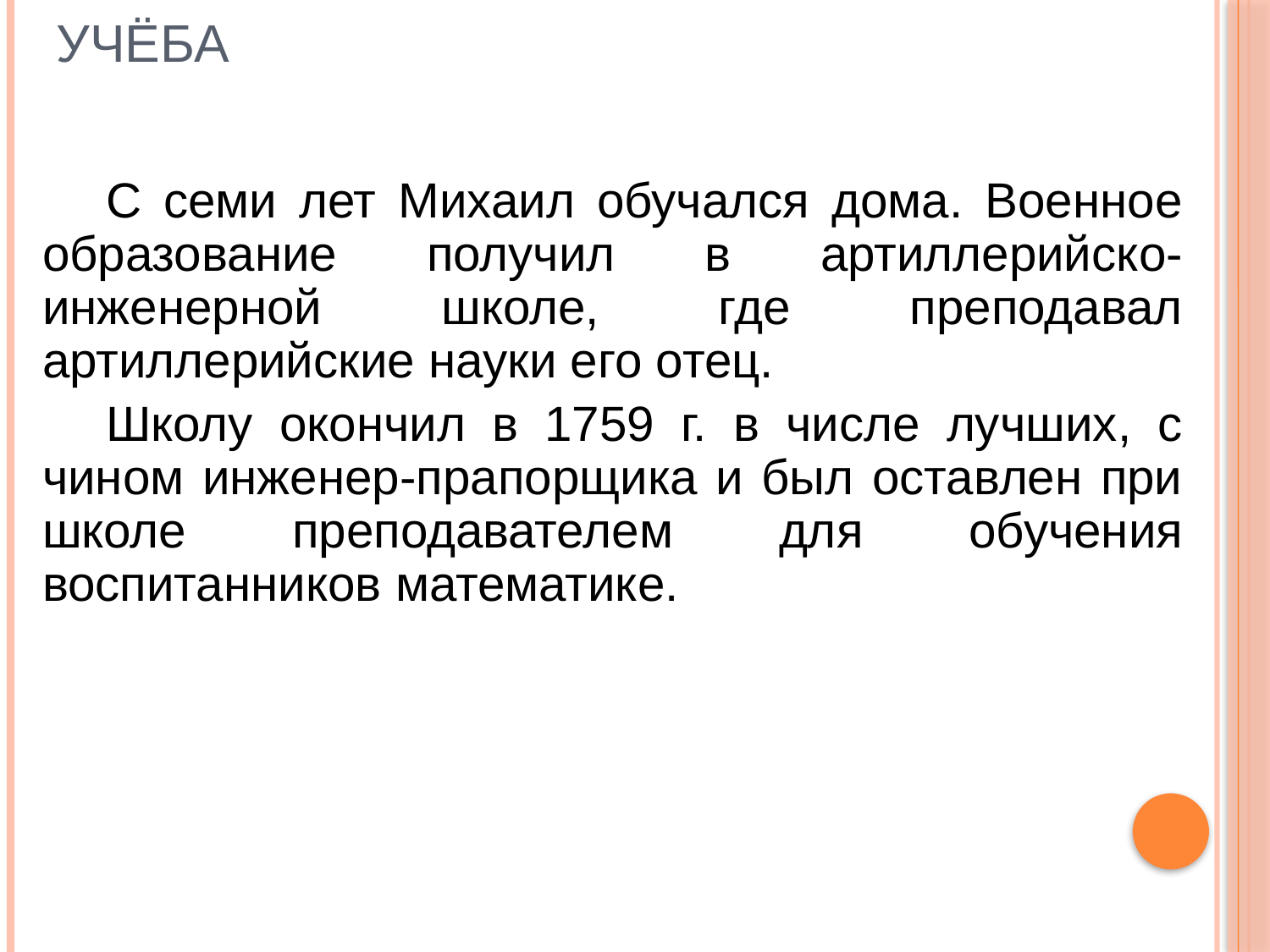

# Учёба

С семи лет Михаил обучался дома. Военное образование получил в артиллерийско-инженерной школе, где преподавал артиллерийские науки его отец.
Школу окончил в 1759 г. в числе лучших, с чином инженер-прапорщика и был оставлен при школе преподавателем для обучения воспитанников математике.